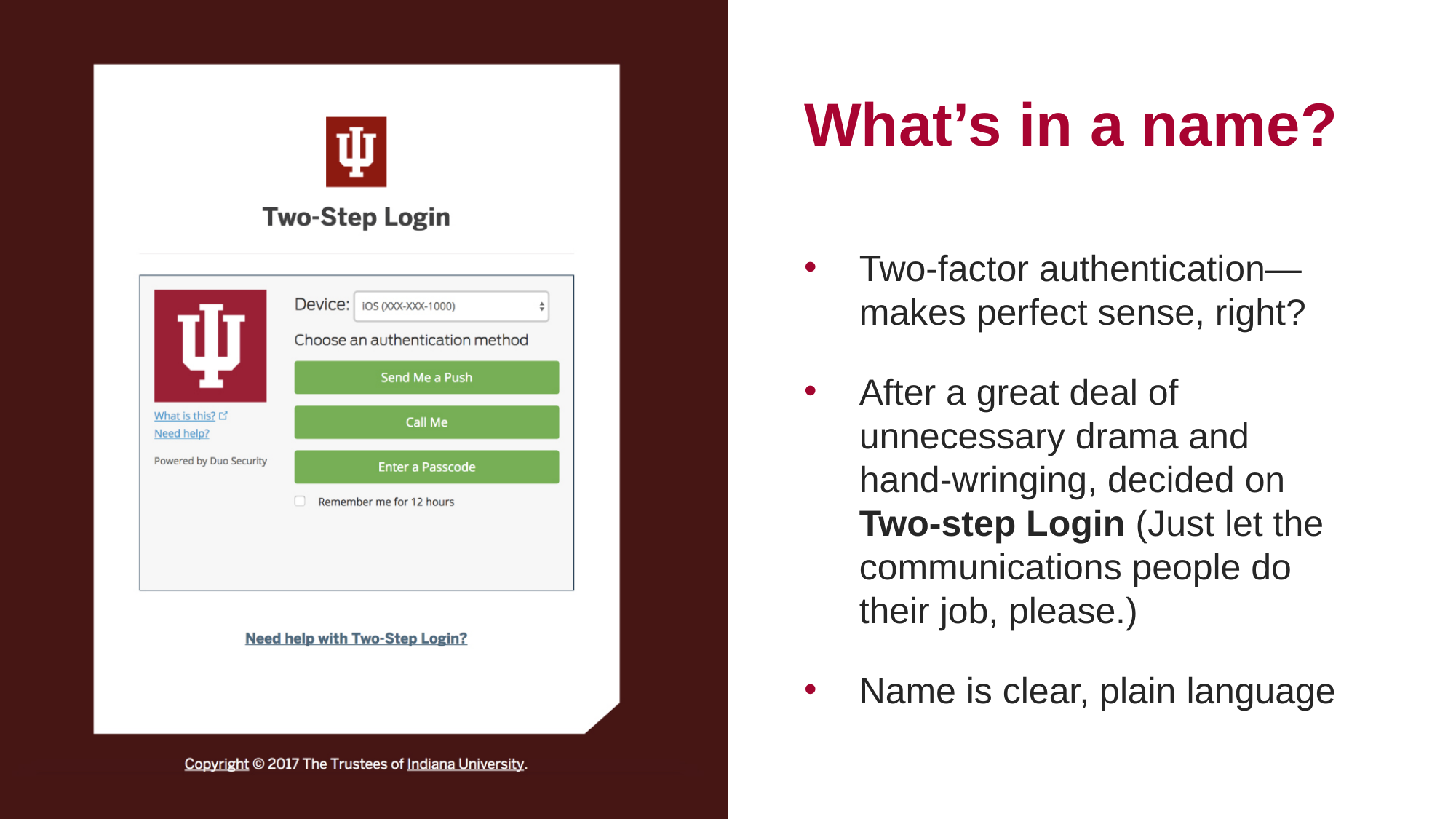

What’s in a name?
Two-factor authentication— makes perfect sense, right?
After a great deal of unnecessary drama and hand-wringing, decided on Two-step Login (Just let the communications people do their job, please.)
Name is clear, plain language